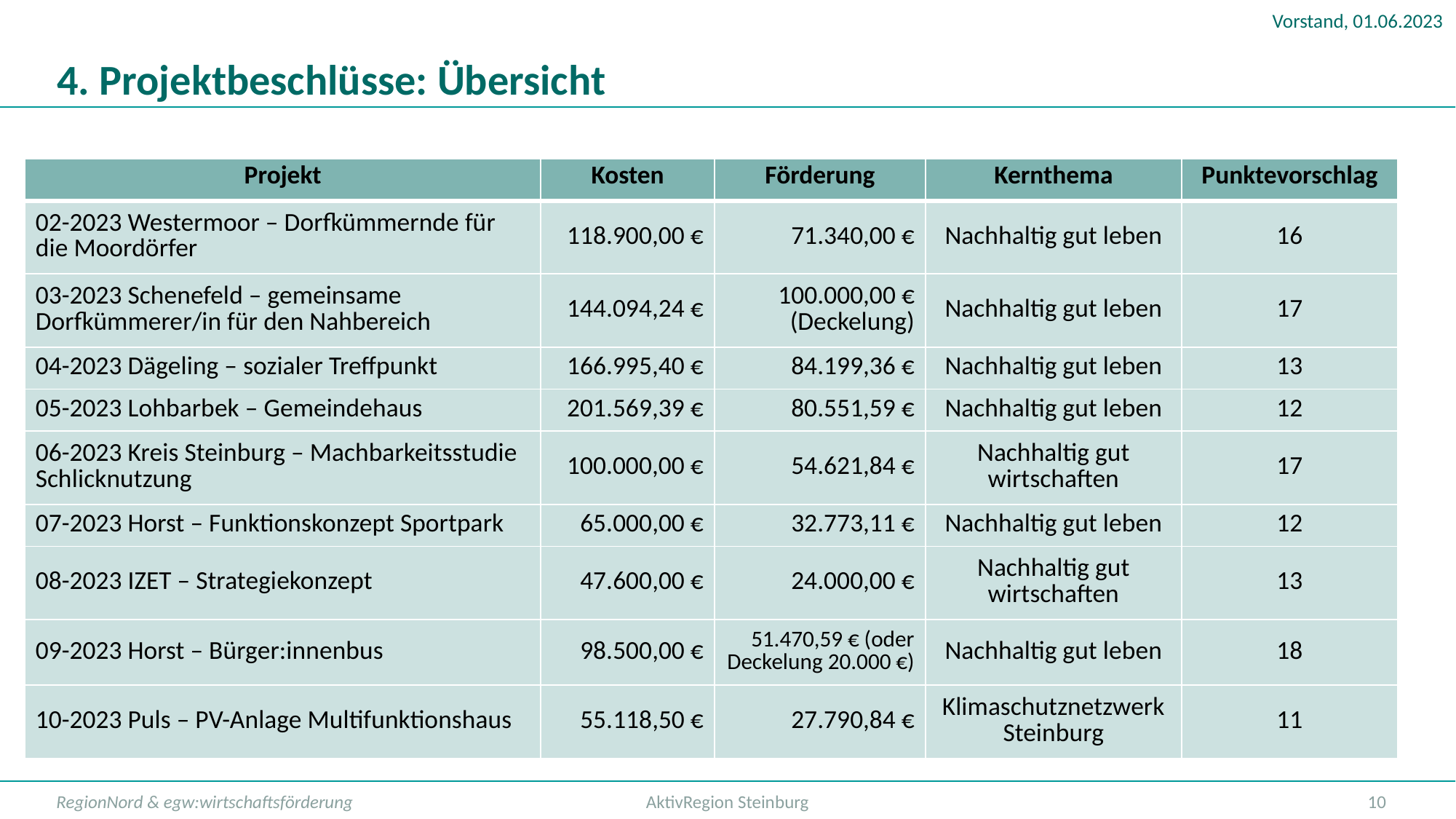

# 4. Projektbeschlüsse: Übersicht

| Projekt | Kosten | Förderung | Kernthema | Punktevorschlag |
| --- | --- | --- | --- | --- |
| 02-2023 Westermoor – Dorfkümmernde für die Moordörfer | 118.900,00 € | 71.340,00 € | Nachhaltig gut leben | 16 |
| 03-2023 Schenefeld – gemeinsame Dorfkümmerer/in für den Nahbereich | 144.094,24 € | 100.000,00 € (Deckelung) | Nachhaltig gut leben | 17 |
| 04-2023 Dägeling – sozialer Treffpunkt | 166.995,40 € | 84.199,36 € | Nachhaltig gut leben | 13 |
| 05-2023 Lohbarbek – Gemeindehaus | 201.569,39 € | 80.551,59 € | Nachhaltig gut leben | 12 |
| 06-2023 Kreis Steinburg – Machbarkeitsstudie Schlicknutzung | 100.000,00 € | 54.621,84 € | Nachhaltig gut wirtschaften | 17 |
| 07-2023 Horst – Funktionskonzept Sportpark | 65.000,00 € | 32.773,11 € | Nachhaltig gut leben | 12 |
| 08-2023 IZET – Strategiekonzept | 47.600,00 € | 24.000,00 € | Nachhaltig gut wirtschaften | 13 |
| 09-2023 Horst – Bürger:innenbus | 98.500,00 € | 51.470,59 € (oder Deckelung 20.000 €) | Nachhaltig gut leben | 18 |
| 10-2023 Puls – PV-Anlage Multifunktionshaus | 55.118,50 € | 27.790,84 € | Klimaschutznetzwerk Steinburg | 11 |

RegionNord & egw:wirtschaftsförderung
AktivRegion Steinburg
10